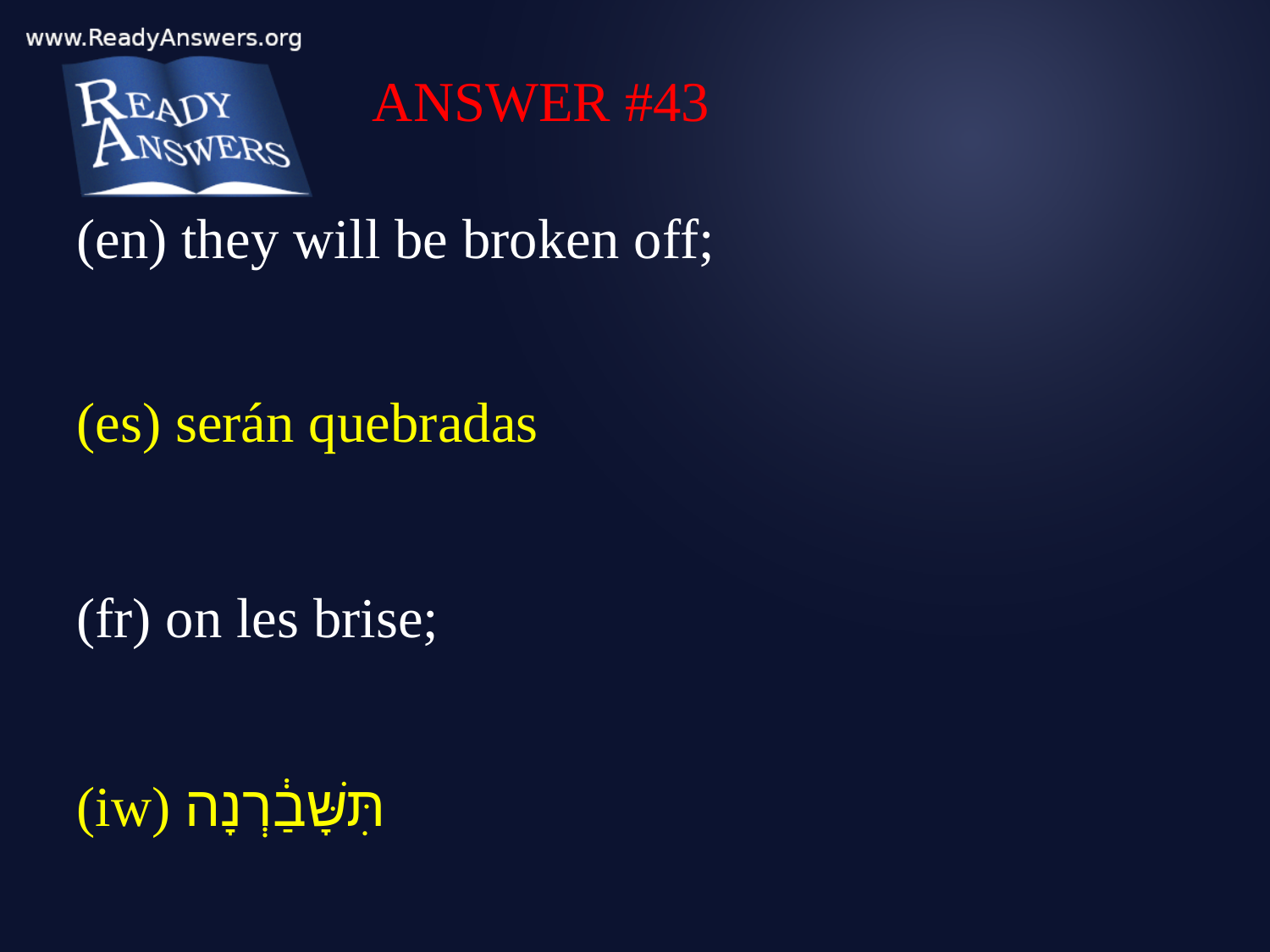

ANSWER #43
(en) they will be broken off;
(es) serán quebradas
(fr) on les brise;
(iw) תִּשָּׁבַ֔רְנָה